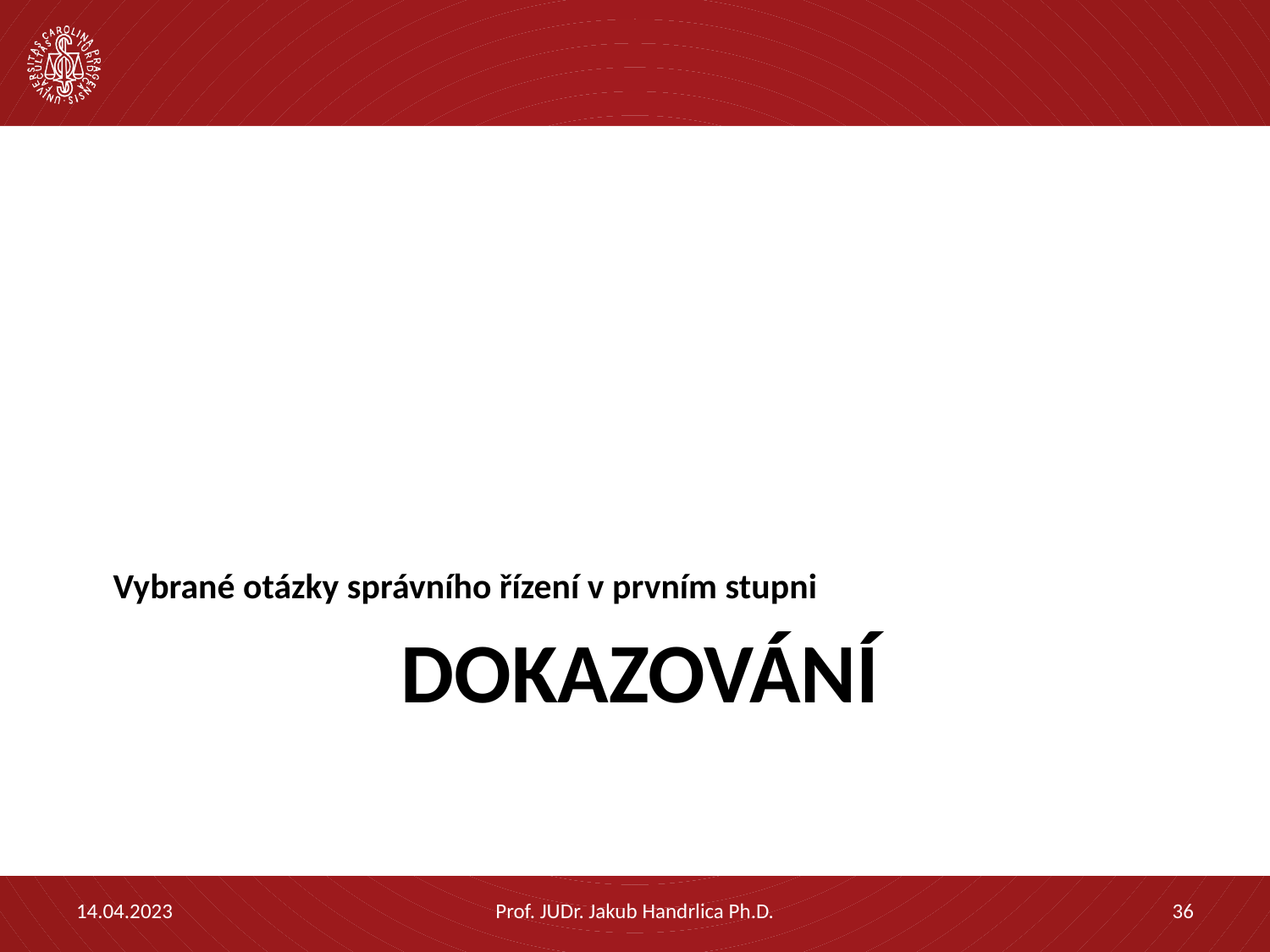

Vybrané otázky správního řízení v prvním stupni
# dokazování
14.04.2023
Prof. JUDr. Jakub Handrlica Ph.D.
36